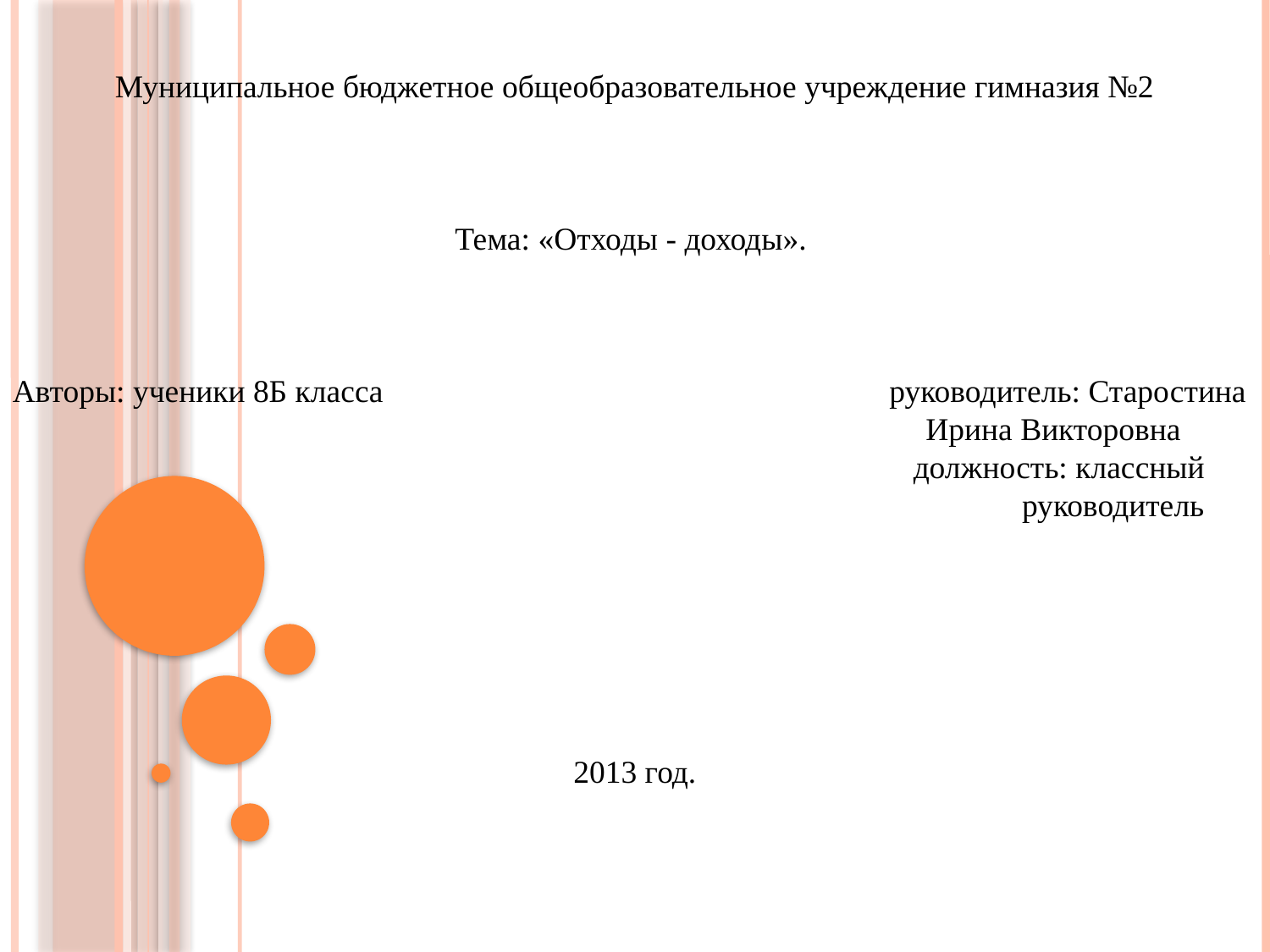

Муниципальное бюджетное общеобразовательное учреждение гимназия №2

Тема: «Отходы - доходы».

Авторы: ученики 8Б класса                                                               руководитель: Старостина                                                                                 	    Ирина Викторовна
                                                                                                                должность: классный 		               руководитель

2013 год.